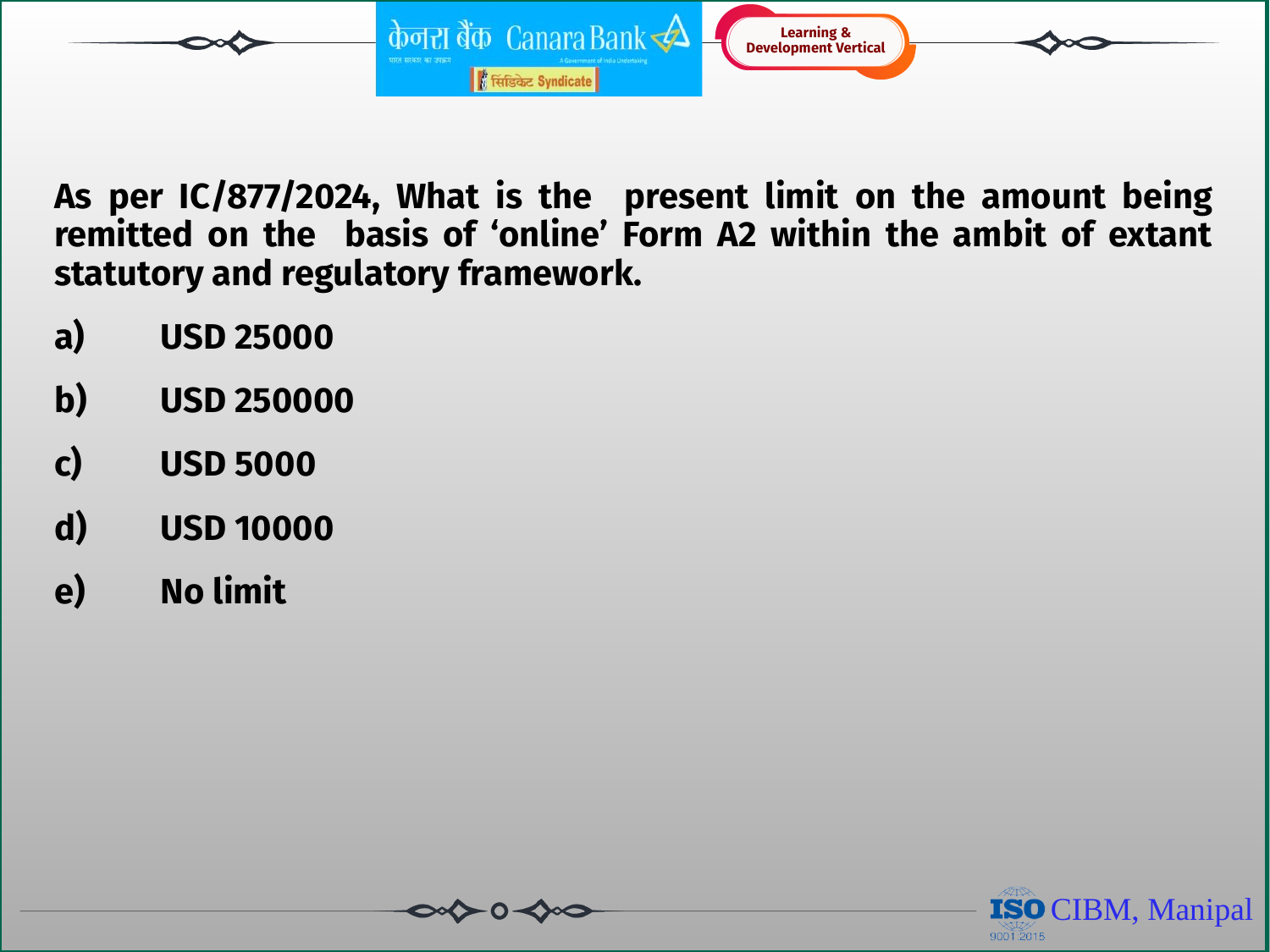

As per IC/877/2024, What is the  present limit on the amount being remitted on the  basis of ‘online’ Form A2 within the ambit of extant statutory and regulatory framework.
     USD 25000
     USD 250000
     USD 5000
     USD 10000
     No limit